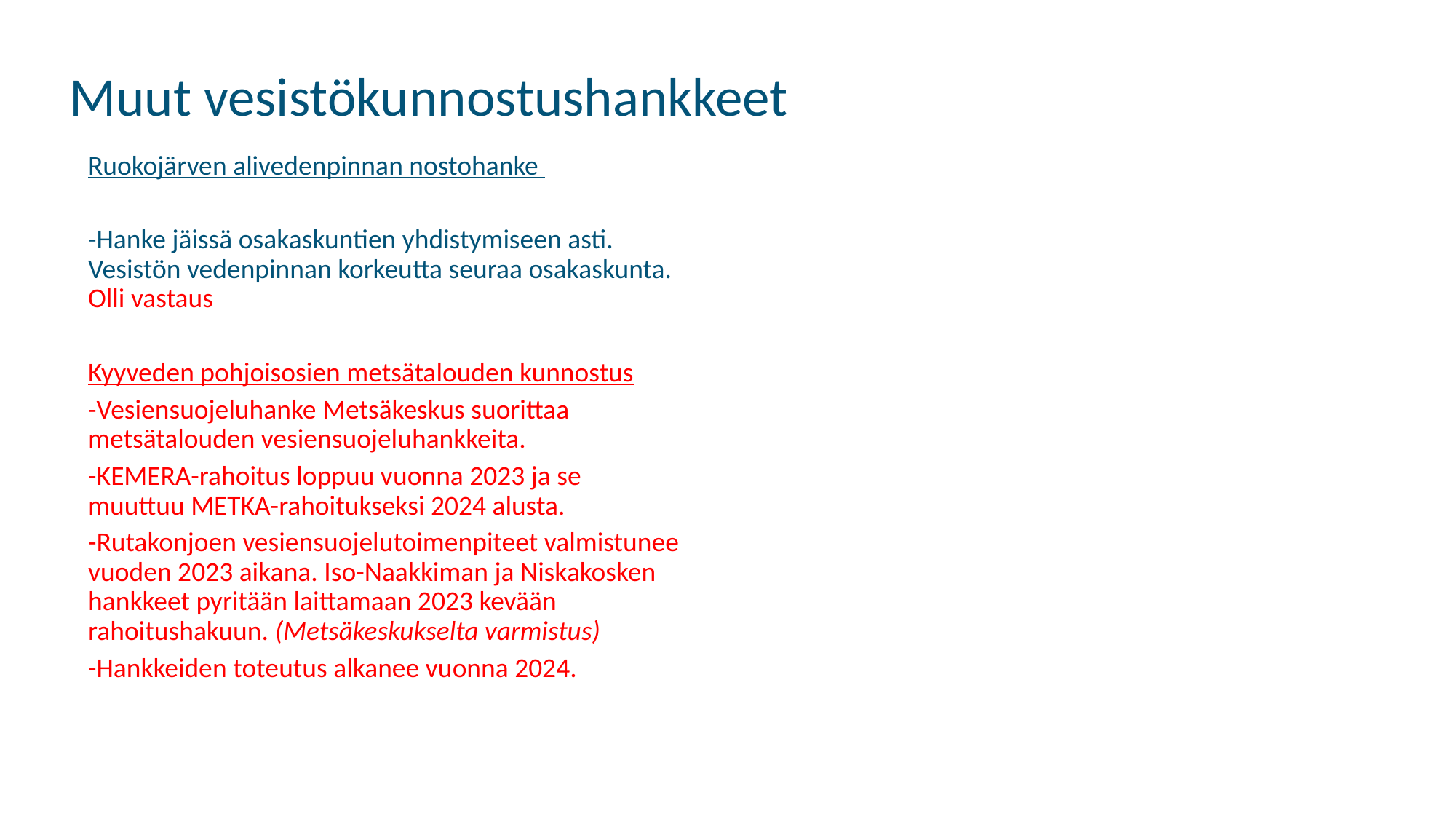

# Muut vesistökunnostushankkeet
Ruokojärven alivedenpinnan nostohanke

-Hanke jäissä osakaskuntien yhdistymiseen asti. Vesistön vedenpinnan korkeutta seuraa osakaskunta. Olli vastaus

Kyyveden pohjoisosien metsätalouden kunnostus
-Vesiensuojeluhanke Metsäkeskus suorittaa metsätalouden vesiensuojeluhankkeita.
-KEMERA-rahoitus loppuu vuonna 2023 ja se muuttuu METKA-rahoitukseksi 2024 alusta.
-Rutakonjoen vesiensuojelutoimenpiteet valmistunee vuoden 2023 aikana. Iso-Naakkiman ja Niskakosken hankkeet pyritään laittamaan 2023 kevään rahoitushakuun. (Metsäkeskukselta varmistus)
-Hankkeiden toteutus alkanee vuonna 2024.